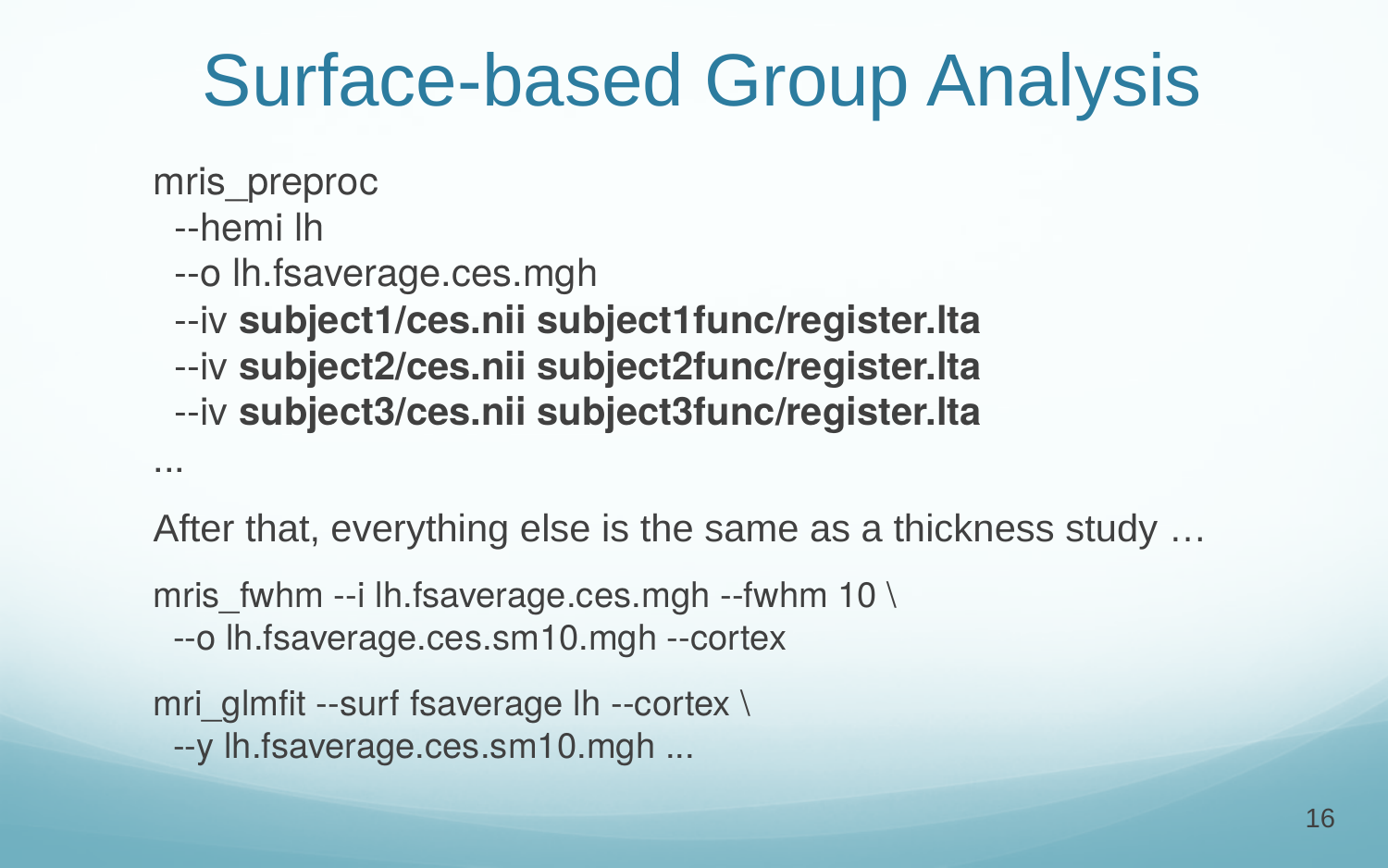

Surface-based Group Analysis
mris_preproc
  --hemi lh
  --o lh.fsaverage.ces.mgh
  --iv subject1/ces.nii subject1func/register.lta
  --iv subject2/ces.nii subject2func/register.lta
  --iv subject3/ces.nii subject3func/register.lta
...

After that, everything else is the same as a thickness study …

mris_fwhm --i lh.fsaverage.ces.mgh --fwhm 10 \
  --o lh.fsaverage.ces.sm10.mgh --cortex

mri_glmfit --surf fsaverage lh --cortex \
  --y lh.fsaverage.ces.sm10.mgh ...
16